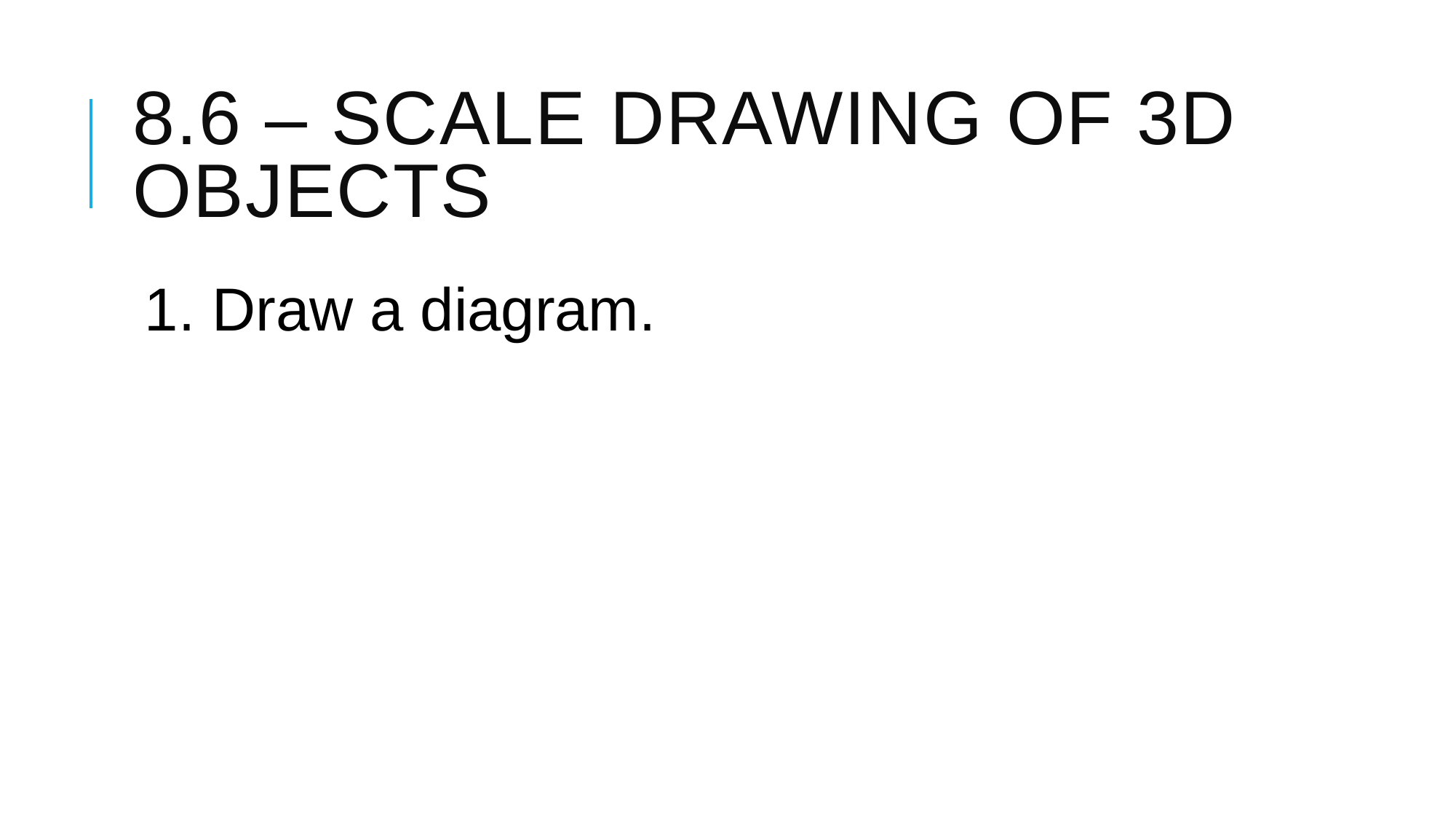

# 8.6 – Scale Drawing of 3D Objects
1. Draw a diagram.